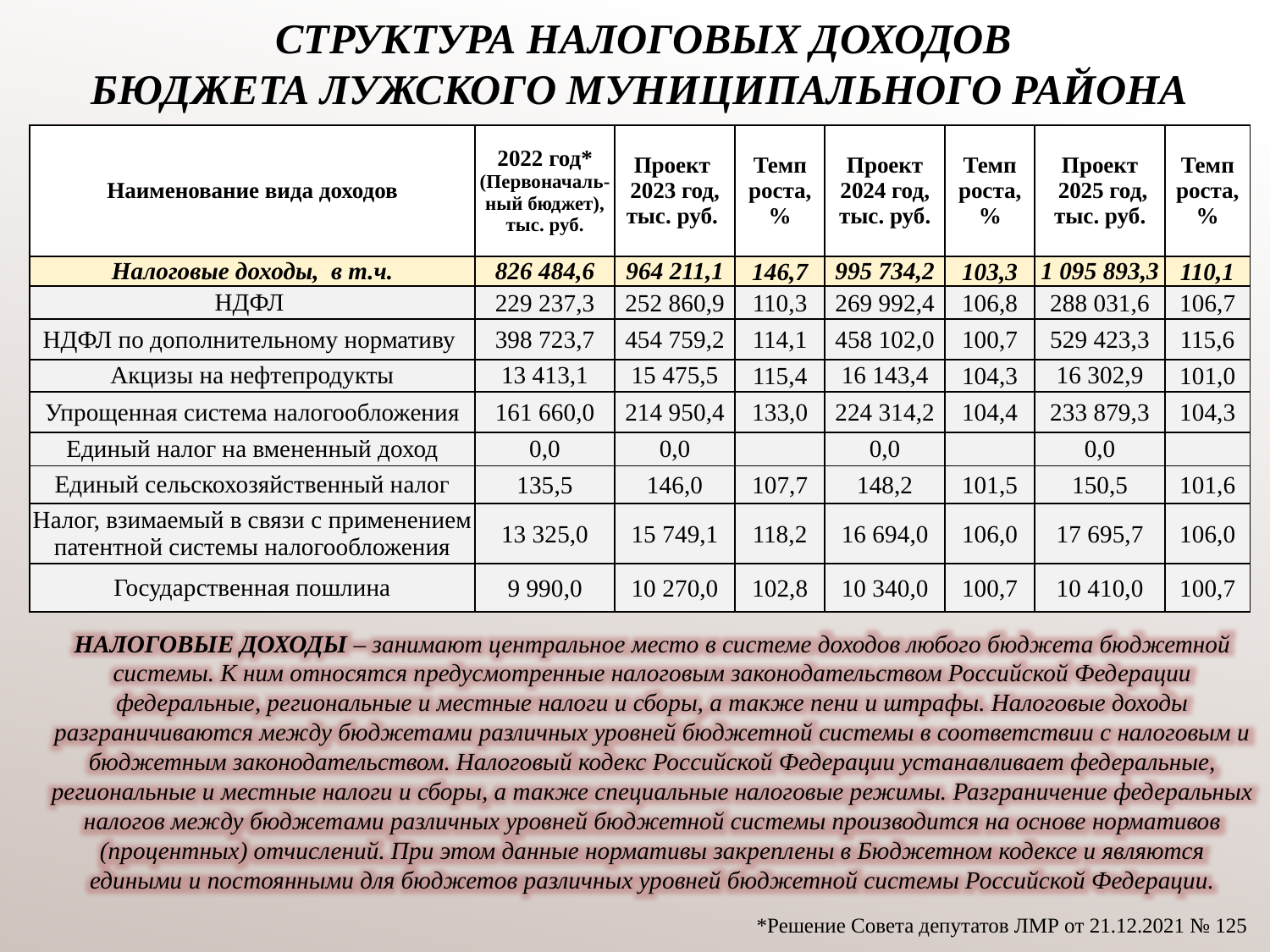

# Структура налоговых доходов бюджета Лужского муниципального района
| Наименование вида доходов | 2022 год\* (Первоначаль-ный бюджет), тыс. руб. | Проект 2023 год, тыс. руб. | Темп роста, % | Проект 2024 год, тыс. руб. | Темп роста, % | Проект 2025 год, тыс. руб. | Темп роста, % |
| --- | --- | --- | --- | --- | --- | --- | --- |
| Налоговые доходы, в т.ч. | 826 484,6 | 964 211,1 | 146,7 | 995 734,2 | 103,3 | 1 095 893,3 | 110,1 |
| НДФЛ | 229 237,3 | 252 860,9 | 110,3 | 269 992,4 | 106,8 | 288 031,6 | 106,7 |
| НДФЛ по дополнительному нормативу | 398 723,7 | 454 759,2 | 114,1 | 458 102,0 | 100,7 | 529 423,3 | 115,6 |
| Акцизы на нефтепродукты | 13 413,1 | 15 475,5 | 115,4 | 16 143,4 | 104,3 | 16 302,9 | 101,0 |
| Упрощенная система налогообложения | 161 660,0 | 214 950,4 | 133,0 | 224 314,2 | 104,4 | 233 879,3 | 104,3 |
| Единый налог на вмененный доход | 0,0 | 0,0 |  | 0,0 |  | 0,0 |  |
| Единый сельскохозяйственный налог | 135,5 | 146,0 | 107,7 | 148,2 | 101,5 | 150,5 | 101,6 |
| Налог, взимаемый в связи с применением патентной системы налогообложения | 13 325,0 | 15 749,1 | 118,2 | 16 694,0 | 106,0 | 17 695,7 | 106,0 |
| Государственная пошлина | 9 990,0 | 10 270,0 | 102,8 | 10 340,0 | 100,7 | 10 410,0 | 100,7 |
НАЛОГОВЫЕ ДОХОДЫ – занимают центральное место в системе доходов любого бюджета бюджетной системы. К ним относятся предусмотренные налоговым законодательством Российской Федерации федеральные, региональные и местные налоги и сборы, а также пени и штрафы. Налоговые доходы разграничиваются между бюджетами различных уровней бюджетной системы в соответствии с налоговым и бюджетным законодательством. Налоговый кодекс Российской Федерации устанавливает федеральные, региональные и местные налоги и сборы, а также специальные налоговые режимы. Разграничение федеральных налогов между бюджетами различных уровней бюджетной системы производится на основе нормативов (процентных) отчислений. При этом данные нормативы закреплены в Бюджетном кодексе и являются едиными и постоянными для бюджетов различных уровней бюджетной системы Российской Федерации.
*Решение Совета депутатов ЛМР от 21.12.2021 № 125